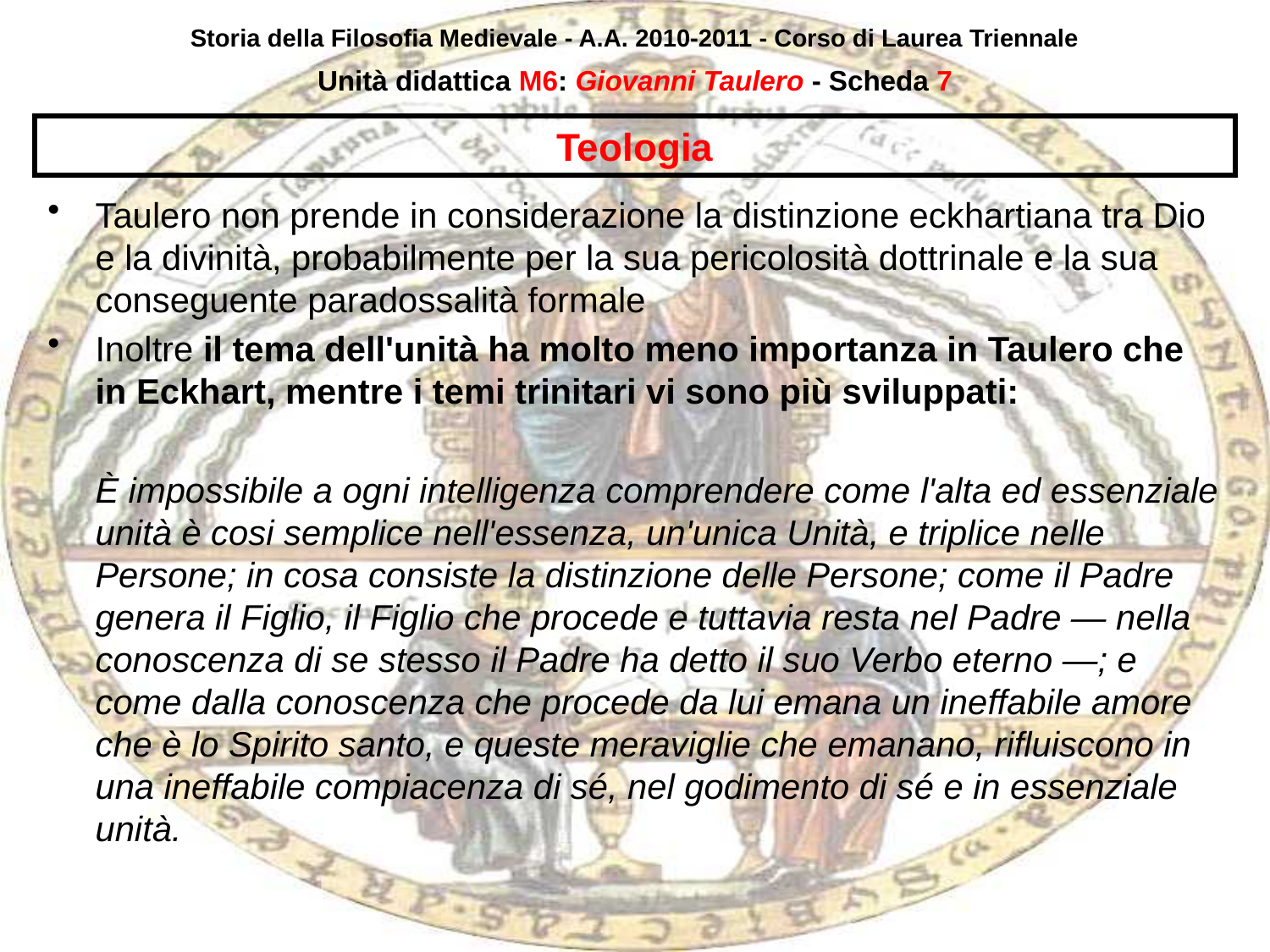

Storia della Filosofia Medievale - A.A. 2010-2011 - Corso di Laurea Triennale
Unità didattica M6: Giovanni Taulero - Scheda 7
# Teologia
Taulero non prende in considerazione la distinzione eckhartiana tra Dio e la divinità, probabilmente per la sua pericolosità dottrinale e la sua conseguente paradossalità formale
Inoltre il tema dell'unità ha molto meno importanza in Taulero che in Eckhart, mentre i temi trinitari vi sono più sviluppati:

	È impossibile a ogni intelligenza comprendere come l'alta ed essenziale unità è cosi semplice nell'essenza, un'unica Unità, e triplice nelle Persone; in cosa consiste la distinzione delle Persone; come il Padre genera il Figlio, il Figlio che procede e tuttavia resta nel Padre — nella conoscenza di se stesso il Padre ha detto il suo Verbo eterno —; e come dalla conoscenza che procede da lui emana un ineffabile amore che è lo Spirito santo, e queste meraviglie che emanano, rifluiscono in una ineffabile compiacenza di sé, nel godimento di sé e in essenziale unità.